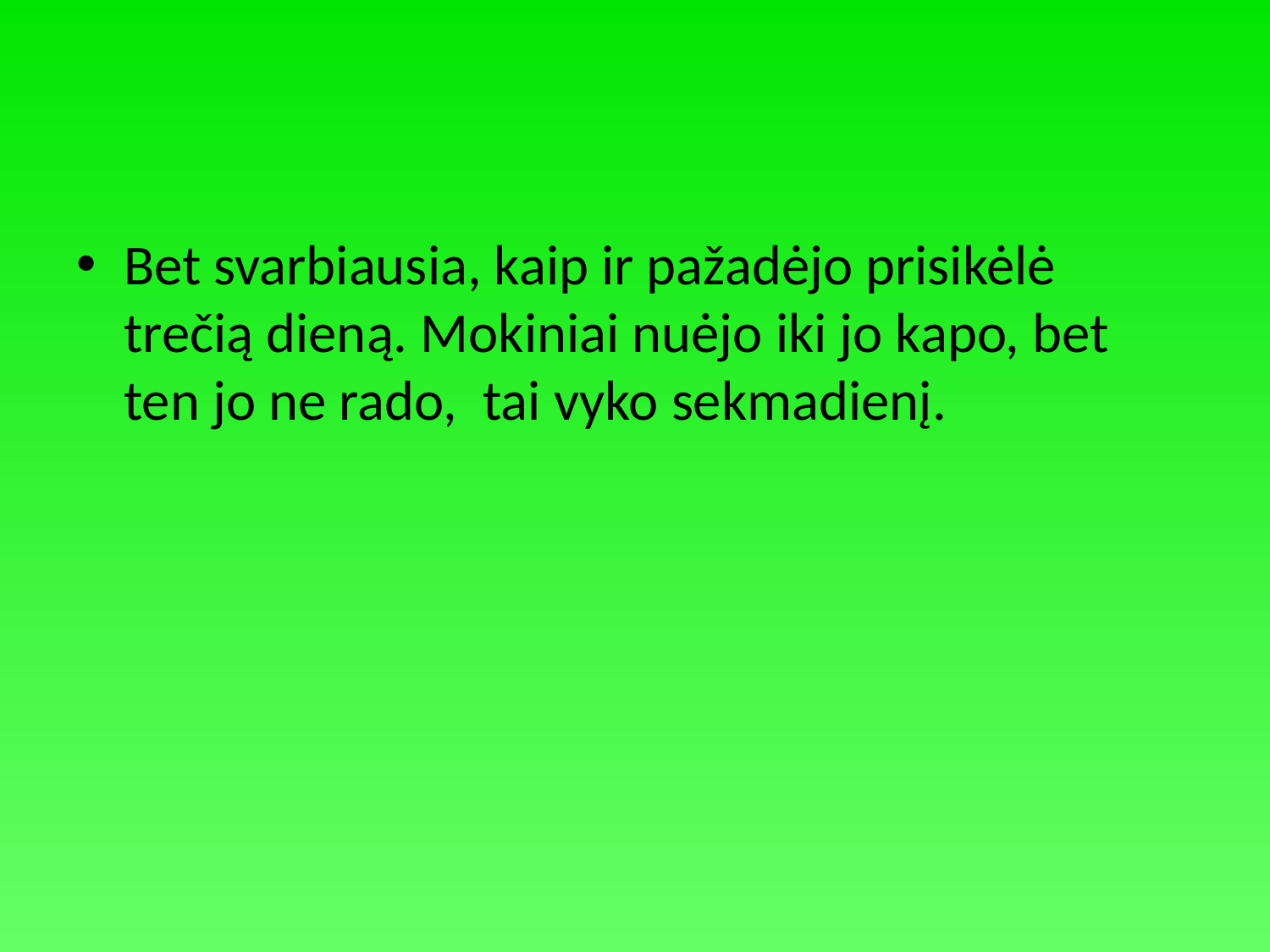

#
Bet svarbiausia, kaip ir pažadėjo prisikėlė trečią dieną. Mokiniai nuėjo iki jo kapo, bet ten jo ne rado,  tai vyko sekmadienį.